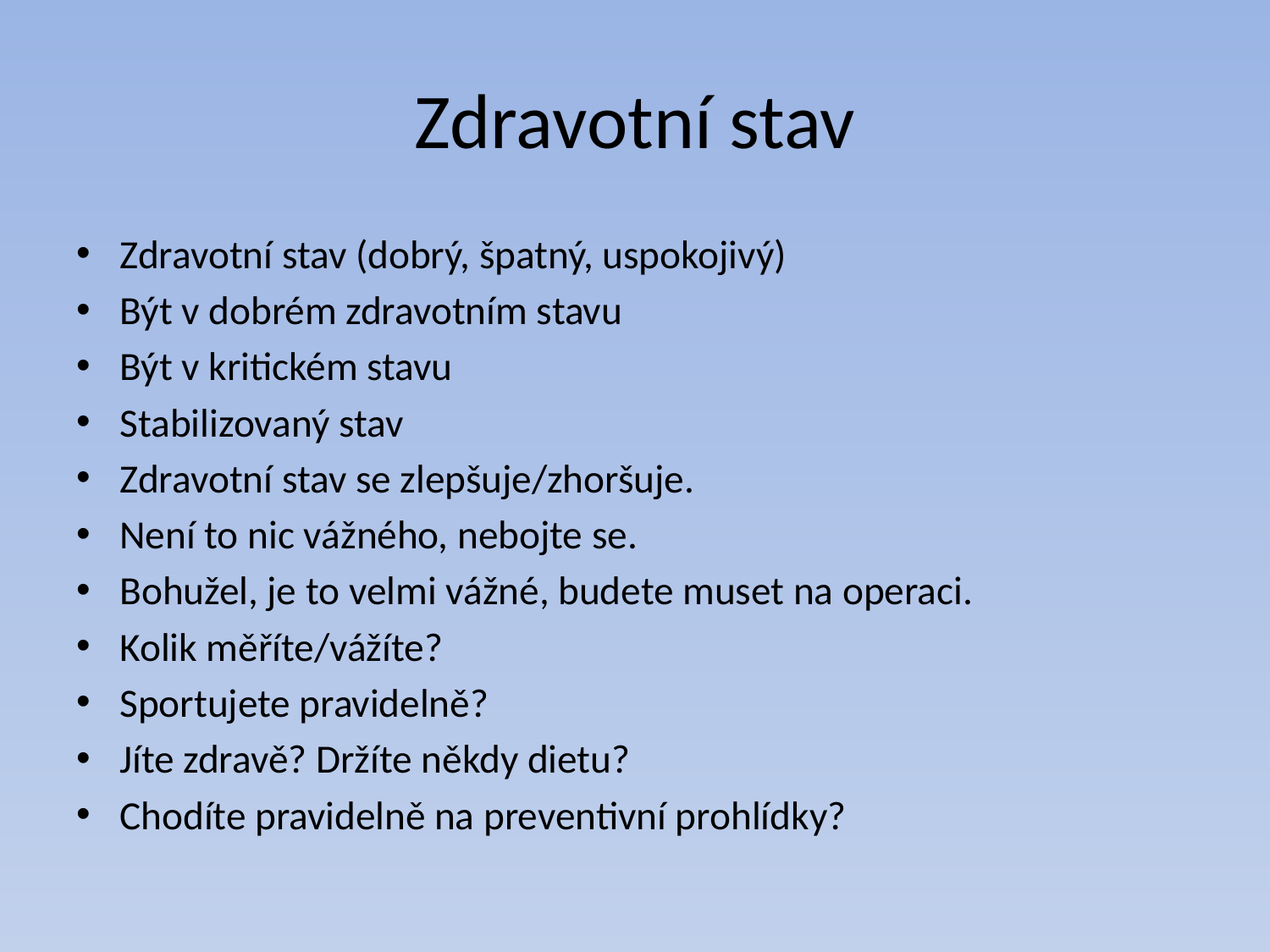

# Zdravotní stav
Zdravotní stav (dobrý, špatný, uspokojivý)
Být v dobrém zdravotním stavu
Být v kritickém stavu
Stabilizovaný stav
Zdravotní stav se zlepšuje/zhoršuje.
Není to nic vážného, nebojte se.
Bohužel, je to velmi vážné, budete muset na operaci.
Kolik měříte/vážíte?
Sportujete pravidelně?
Jíte zdravě? Držíte někdy dietu?
Chodíte pravidelně na preventivní prohlídky?